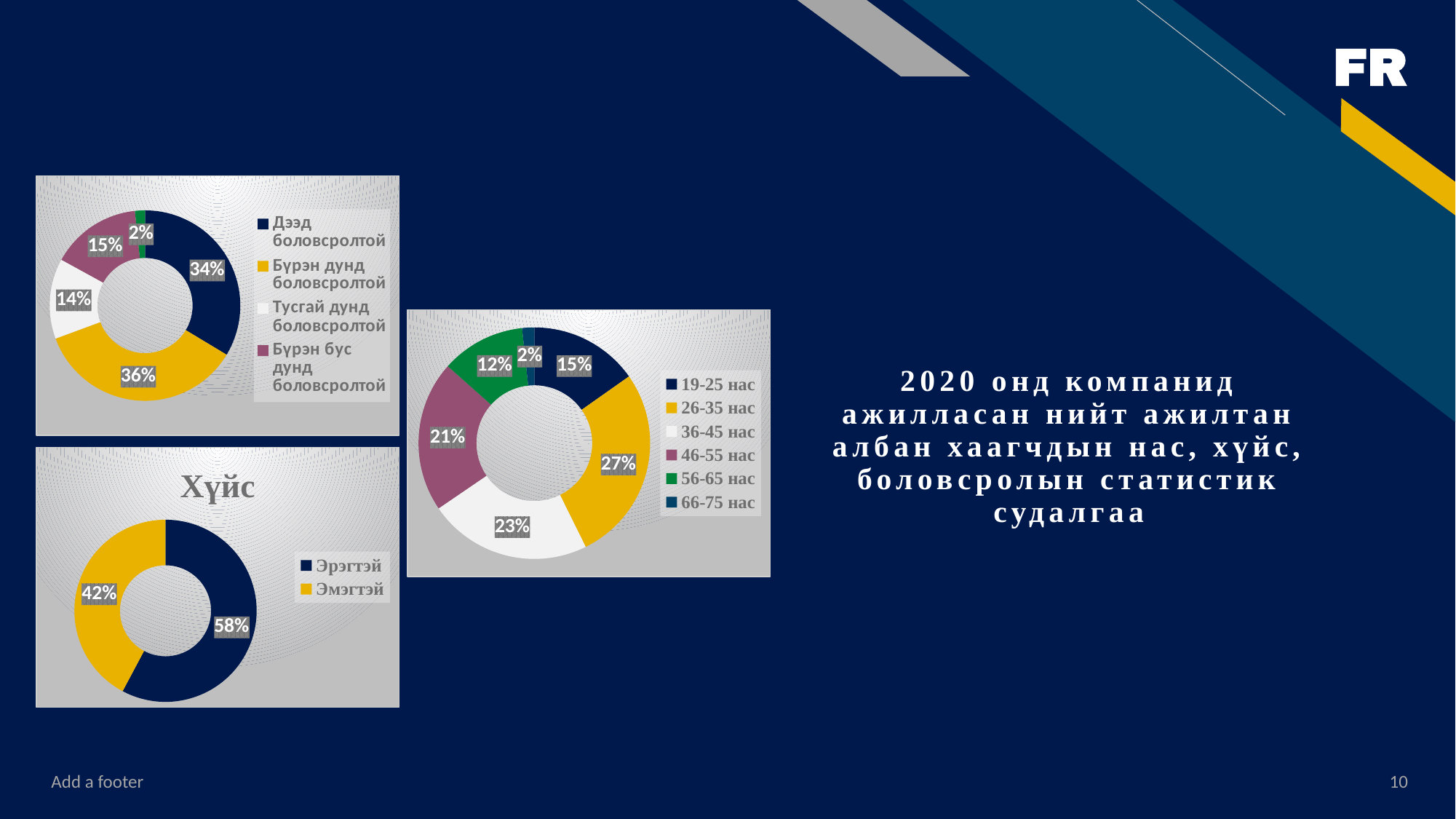

### Chart

| Category | Sales |
|---|---|
| Дээд боловсролтой | 33.6 |
| Бүрэн дунд боловсролтой | 35.7 |
| Тусгай дунд боловсролтой | 13.6 |
| Бүрэн бус дунд боловсролтой | 15.3 |
| Бага боловсролтой | 1.7 |

### Chart

| Category | Sales |
|---|---|
| 19-25 нас | 15.3 |
| 26-35 нас | 27.6 |
| 36-45 нас | 22.9 |
| 46-55 нас | 21.2 |
| 56-65 нас | 11.8 |
| 66-75 нас | 1.7 |
2020 онд компанид ажилласан нийт ажилтан албан хаагчдын нас, хүйс, боловсролын статистик судалгаа

### Chart: Хүйс

| Category | Sales |
|---|---|
| Эрэгтэй | 57.8 |
| Эмэгтэй | 42.2 |
Add a footer
10